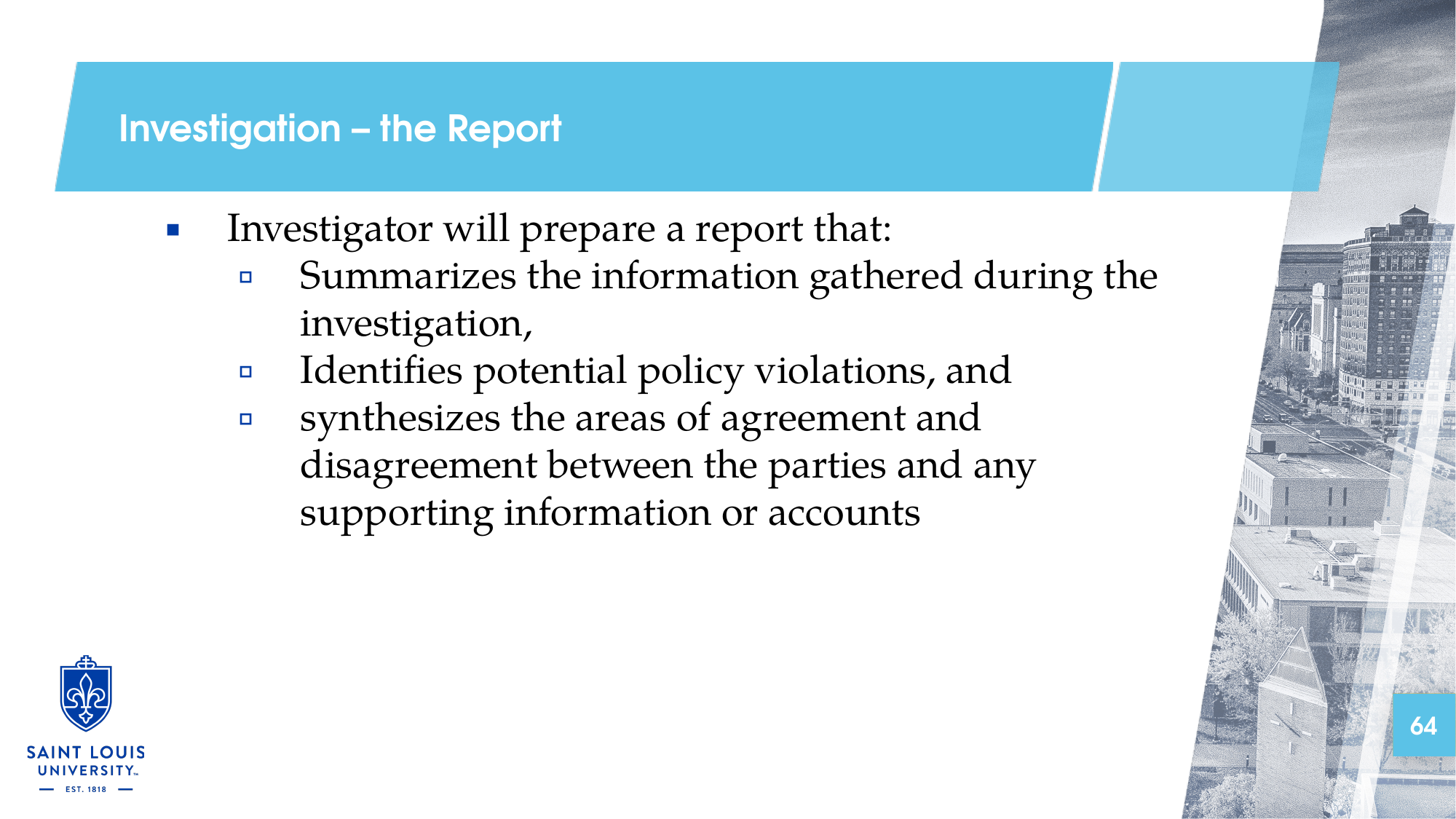

# Investigation – the Report
Investigator will prepare a report that:
Summarizes the information gathered during the investigation,
Identifies potential policy violations, and
synthesizes the areas of agreement and disagreement between the parties and any supporting information or accounts
64